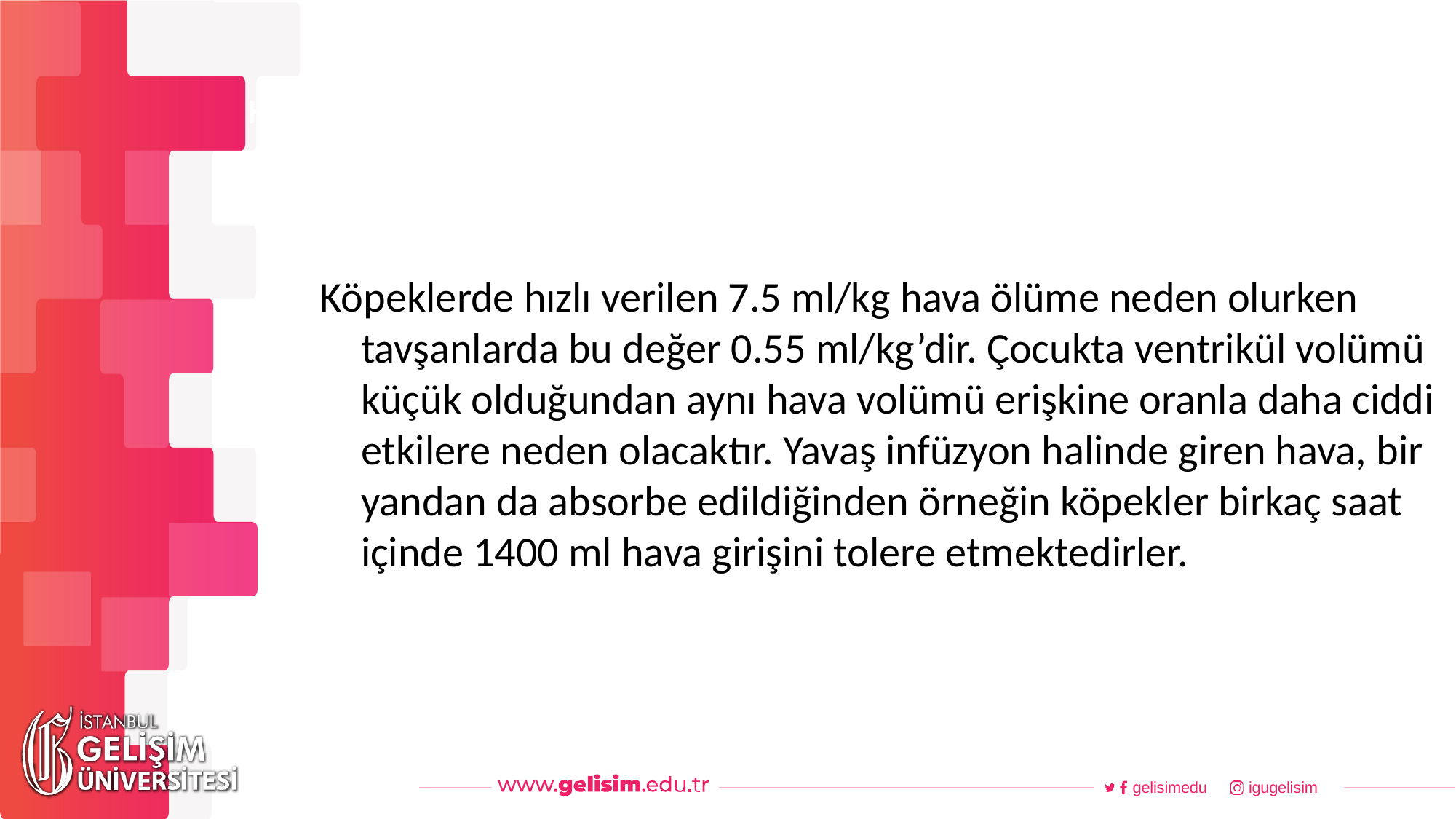

#
Haftalık Akış
Köpeklerde hızlı verilen 7.5 ml/kg hava ölüme neden olurken tavşanlarda bu değer 0.55 ml/kg’dir. Çocukta ventrikül volümü küçük olduğundan aynı hava volümü erişkine oranla daha ciddi etkilere neden olacaktır. Yavaş infüzyon halinde giren hava, bir yandan da absorbe edildiğinden örneğin köpekler birkaç saat içinde 1400 ml hava girişini tolere etmektedirler.

gelisimedu
igugelisim